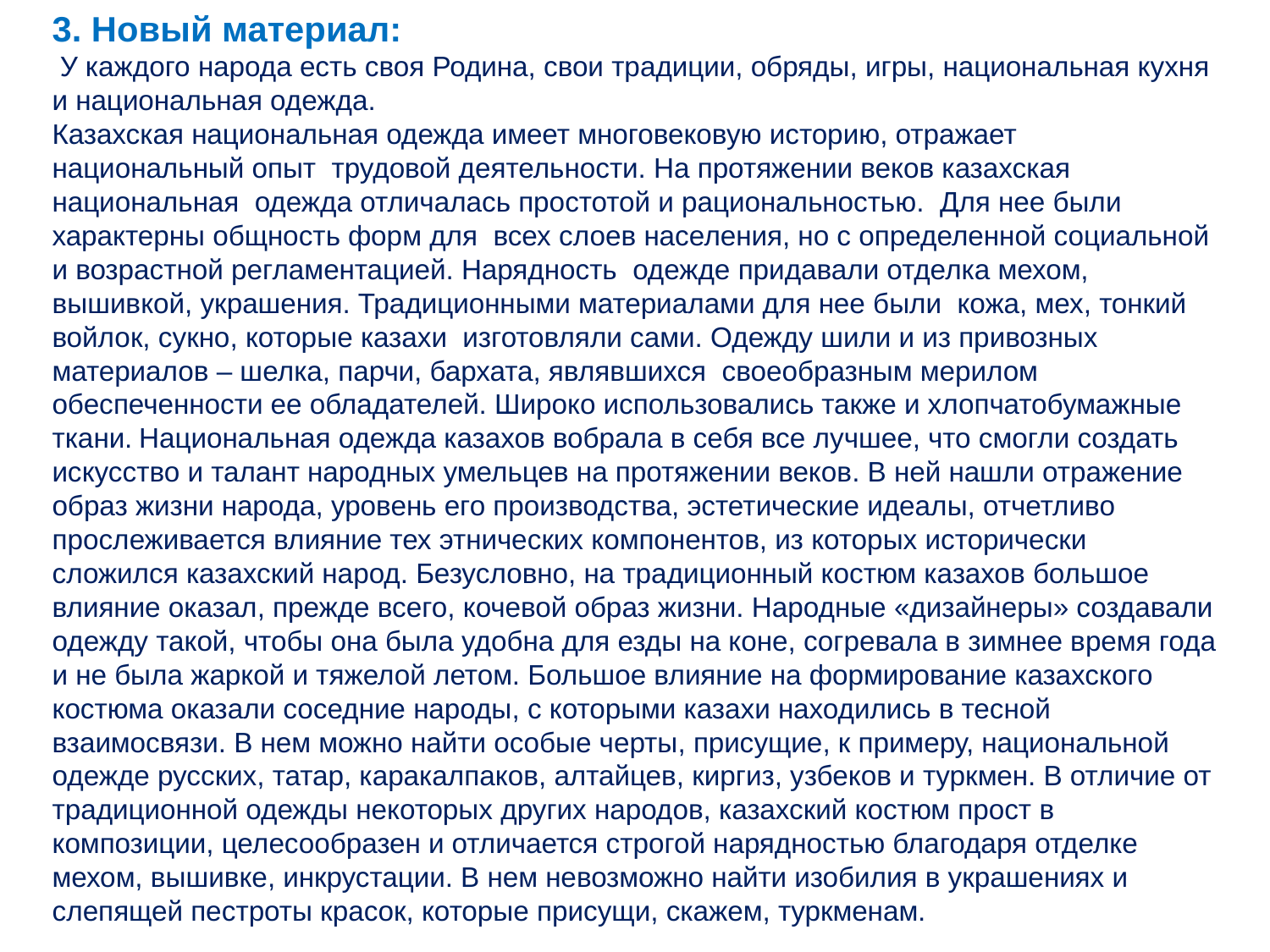

3. Новый материал:
 У каждого народа есть своя Родина, свои традиции, обряды, игры, национальная кухня и национальная одежда.
Казахская национальная одежда имеет многовековую историю, отражает национальный опыт  трудовой деятельности. На протяжении веков казахская национальная  одежда отличалась простотой и рациональностью.  Для нее были характерны общность форм для  всех слоев населения, но с определенной социальной и возрастной регламентацией. Нарядность  одежде придавали отделка мехом, вышивкой, украшения. Традиционными материалами для нее были  кожа, мех, тонкий войлок, сукно, которые казахи  изготовляли сами. Одежду шили и из привозных  материалов – шелка, парчи, бархата, являвшихся  своеобразным мерилом обеспеченности ее обладателей. Широко использовались также и хлопчатобумажные ткани. Национальная одежда казахов вобрала в себя все лучшее, что смогли создать искусство и талант народных умельцев на протяжении веков. В ней нашли отражение образ жизни народа, уровень его производства, эстетические идеалы, отчетливо прослеживается влияние тех этнических компонентов, из которых исторически сложился казахский народ. Безусловно, на традиционный костюм казахов большое влияние оказал, прежде всего, кочевой образ жизни. Народные «дизайнеры» создавали одежду такой, чтобы она была удобна для езды на коне, согревала в зимнее время года и не была жаркой и тяжелой летом. Большое влияние на формирование казахского костюма оказали соседние народы, с которыми казахи находились в тесной взаимосвязи. В нем можно найти особые черты, присущие, к примеру, национальной одежде русских, татар, каракалпаков, алтайцев, киргиз, узбеков и туркмен. В отличие от традиционной одежды некоторых других народов, казахский костюм прост в композиции, целесообразен и отличается строгой нарядностью благодаря отделке мехом, вышивке, инкрустации. В нем невозможно найти изобилия в украшениях и слепящей пестроты красок, которые присущи, скажем, туркменам.